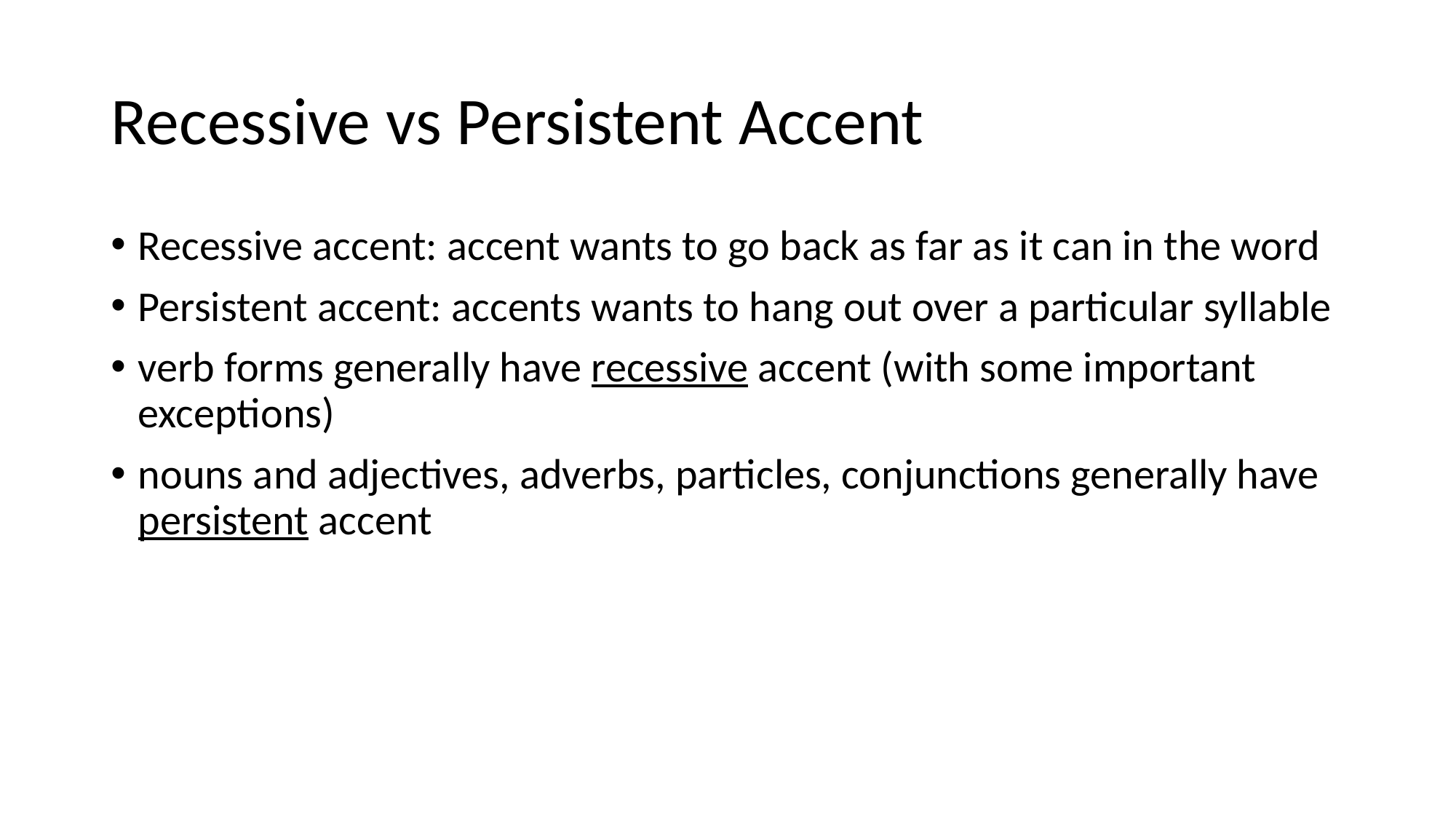

# Recessive vs Persistent Accent
Recessive accent: accent wants to go back as far as it can in the word
Persistent accent: accents wants to hang out over a particular syllable
verb forms generally have recessive accent (with some important exceptions)
nouns and adjectives, adverbs, particles, conjunctions generally have persistent accent